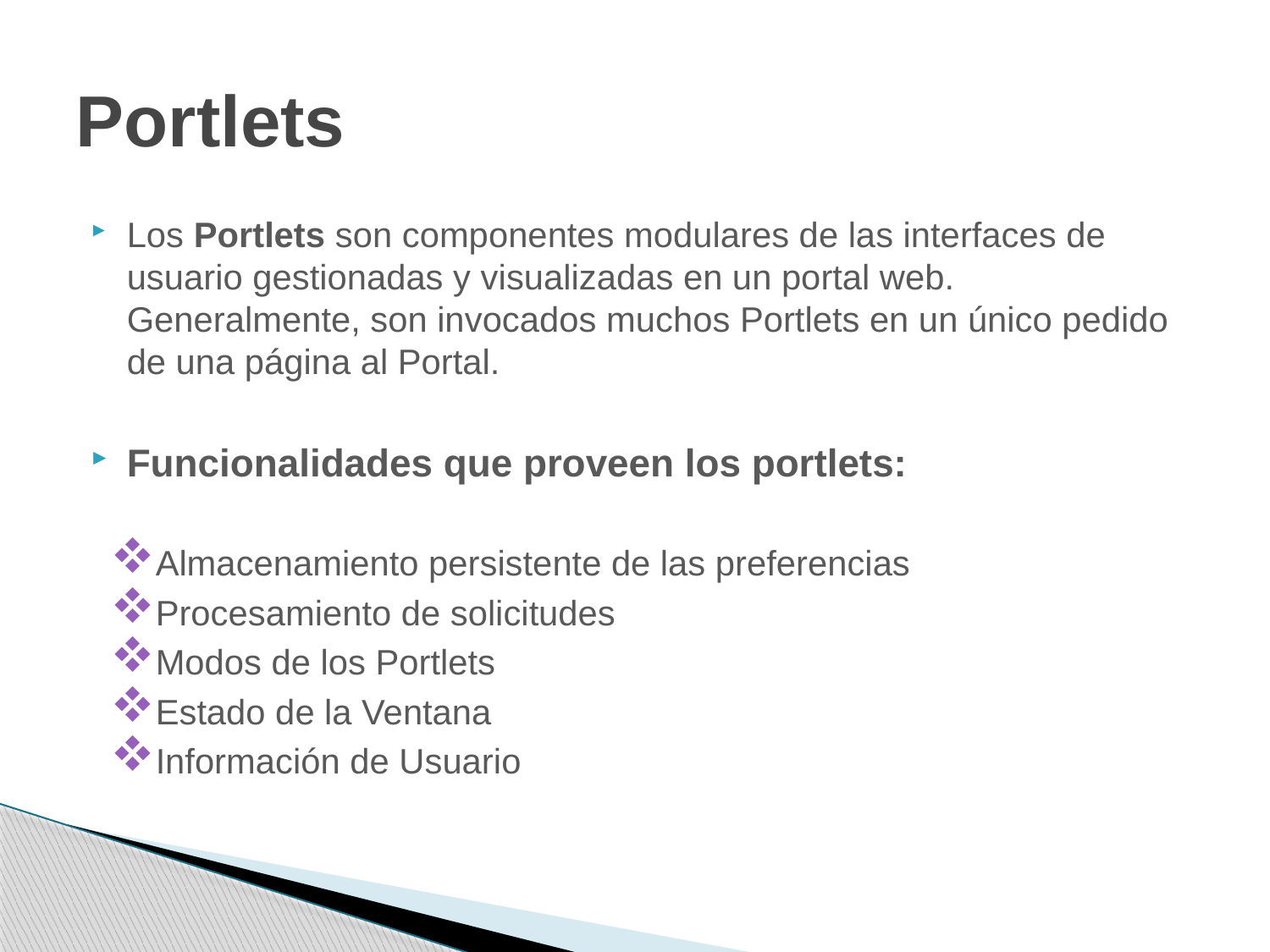

# Portlets
Los Portlets son componentes modulares de las interfaces de usuario gestionadas y visualizadas en un portal web. Generalmente, son invocados muchos Portlets en un único pedido de una página al Portal.

Funcionalidades que proveen los portlets:

Almacenamiento persistente de las preferencias
Procesamiento de solicitudes
Modos de los Portlets
Estado de la Ventana
Información de Usuario